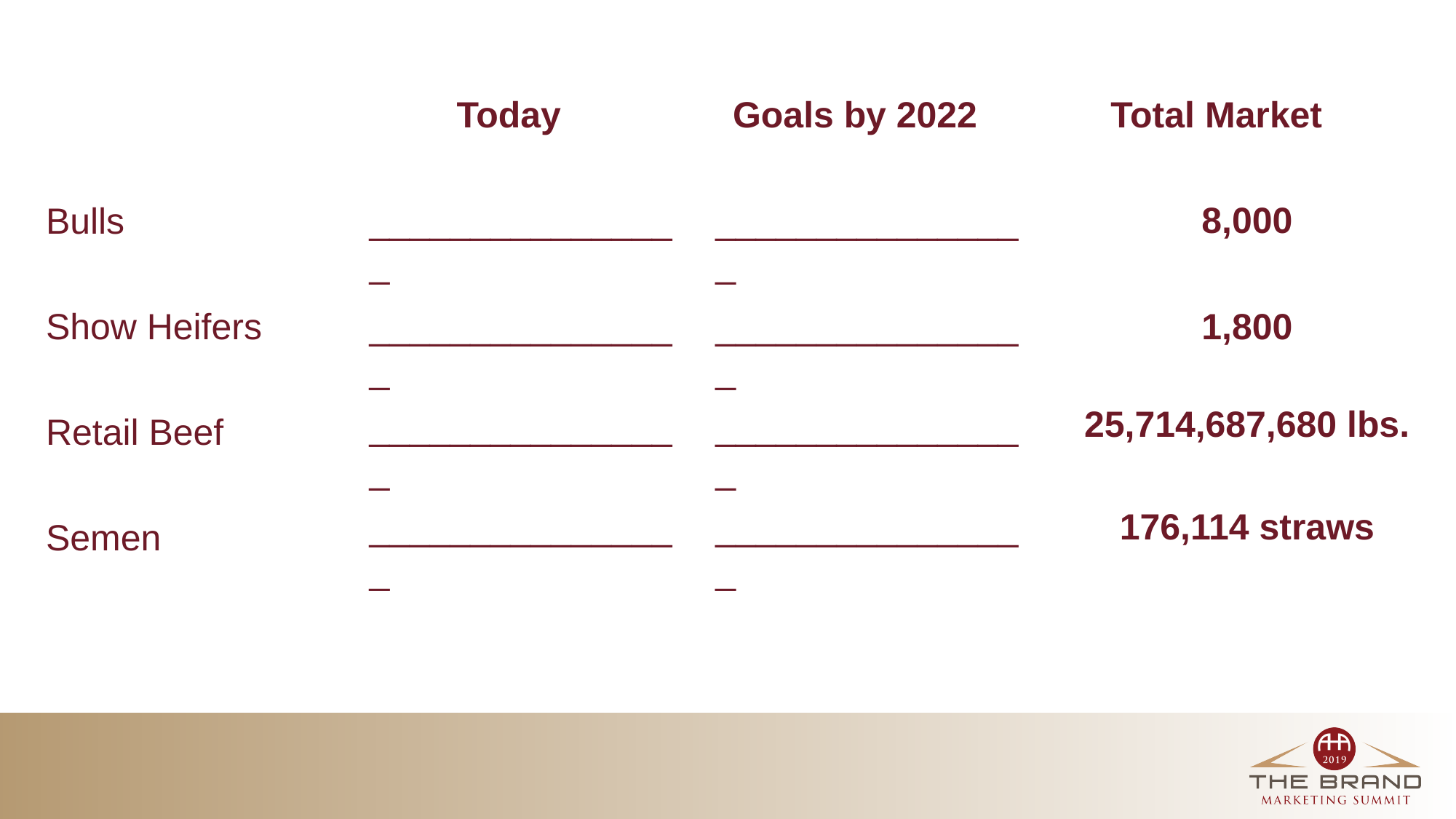

Total Market
Today
Goals by 2022
8,000
Bulls
________________
________________
Show Heifers
________________
________________
1,800
25,714,687,680 lbs.
________________
________________
Retail Beef
176,114 straws
________________
________________
Semen